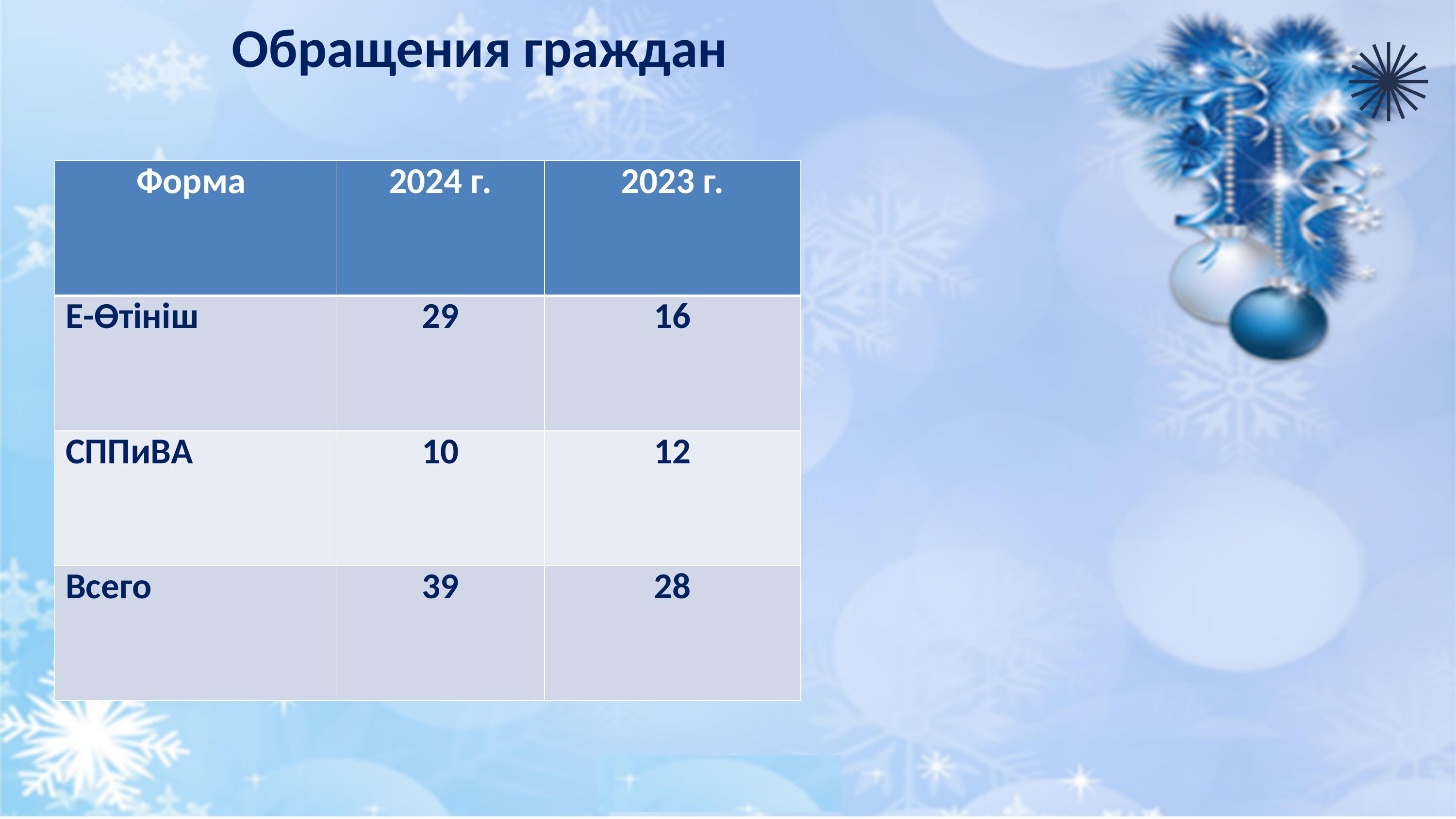

Обращения граждан

| Форма | 2024 г. | 2023 г. |
| --- | --- | --- |
| Е-Өтініш | 29 | 16 |
| СППиВА | 10 | 12 |
| Всего | 39 | 28 |